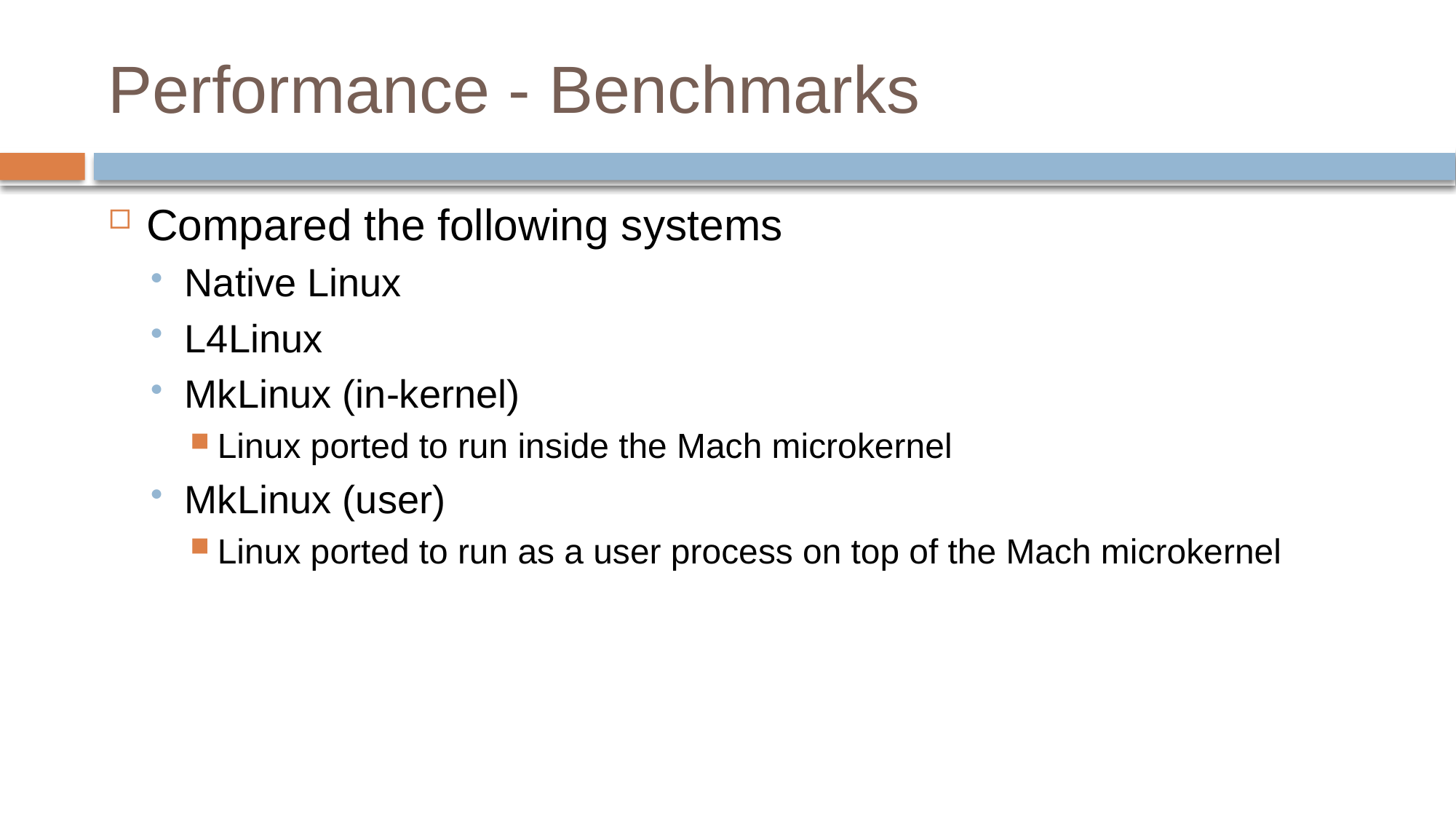

# Performance - Benchmarks
Compared the following systems
Native Linux
L4Linux
MkLinux (in-kernel)
Linux ported to run inside the Mach microkernel
MkLinux (user)
Linux ported to run as a user process on top of the Mach microkernel